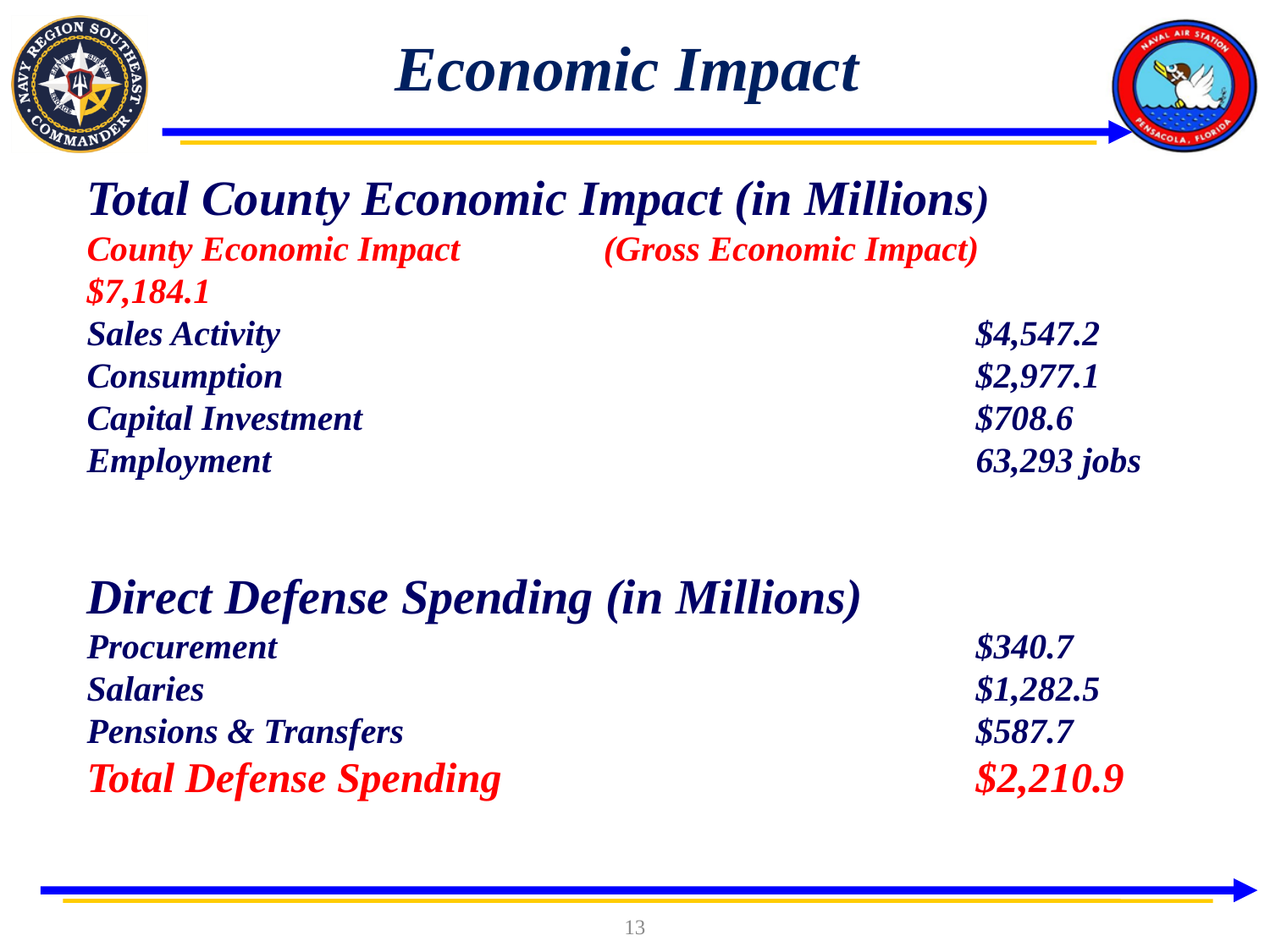

Economic Impact
Total County Economic Impact (in Millions)
County Economic Impact 	 (Gross Economic Impact) 	$7,184.1
Sales Activity						$4,547.2
Consumption						$2,977.1
Capital Investment					$708.6
Employment						63,293 jobs

Direct Defense Spending (in Millions)
Procurement						$340.7
Salaries							$1,282.5
Pensions & Transfers					$587.7
Total Defense Spending				$2,210.9

13